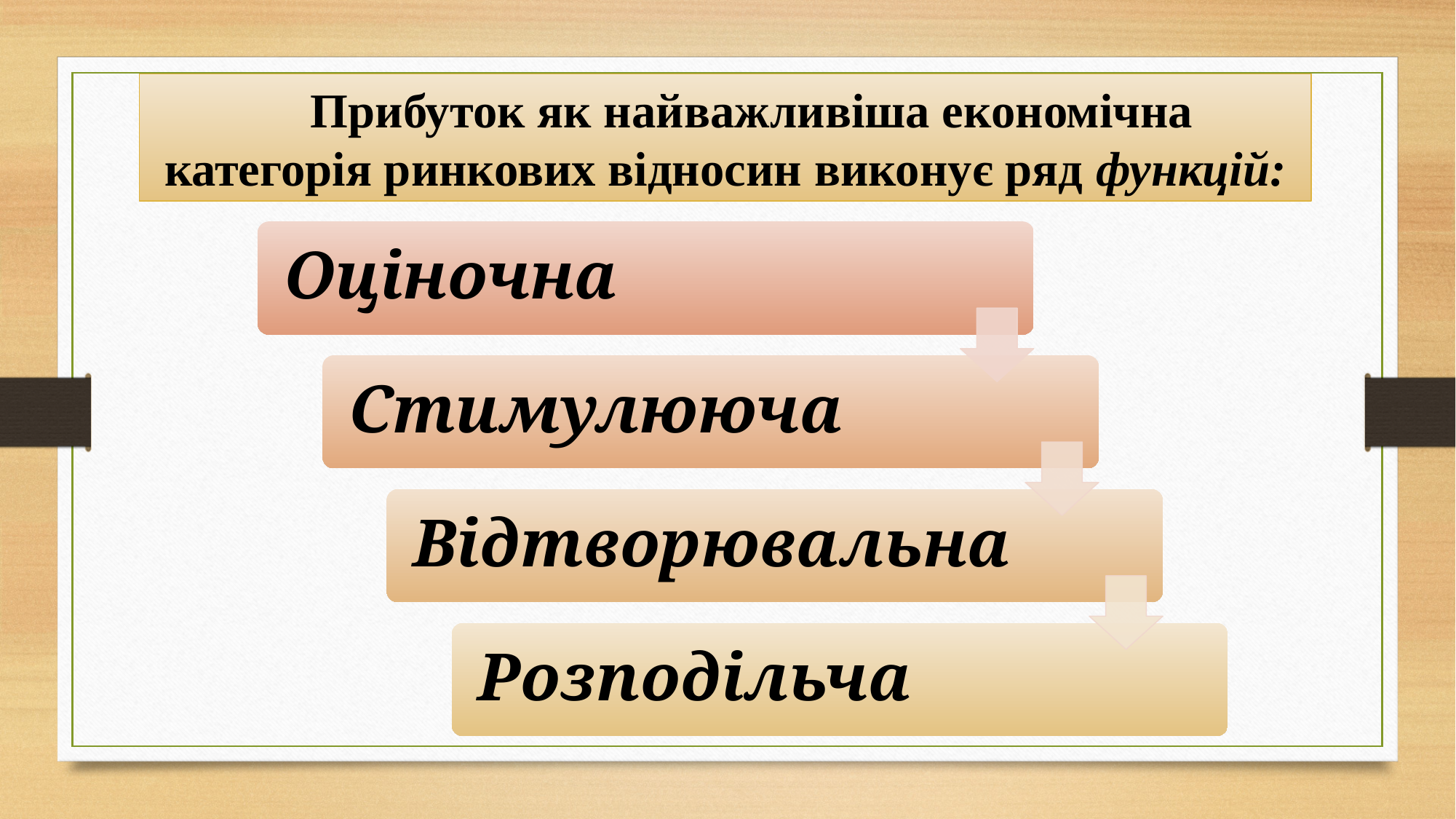

Прибуток як найважливіша економічна категорія ринкових відносин виконує ряд функцій:
Оціночна
Стимулююча
Відтворювальна
Розподільча